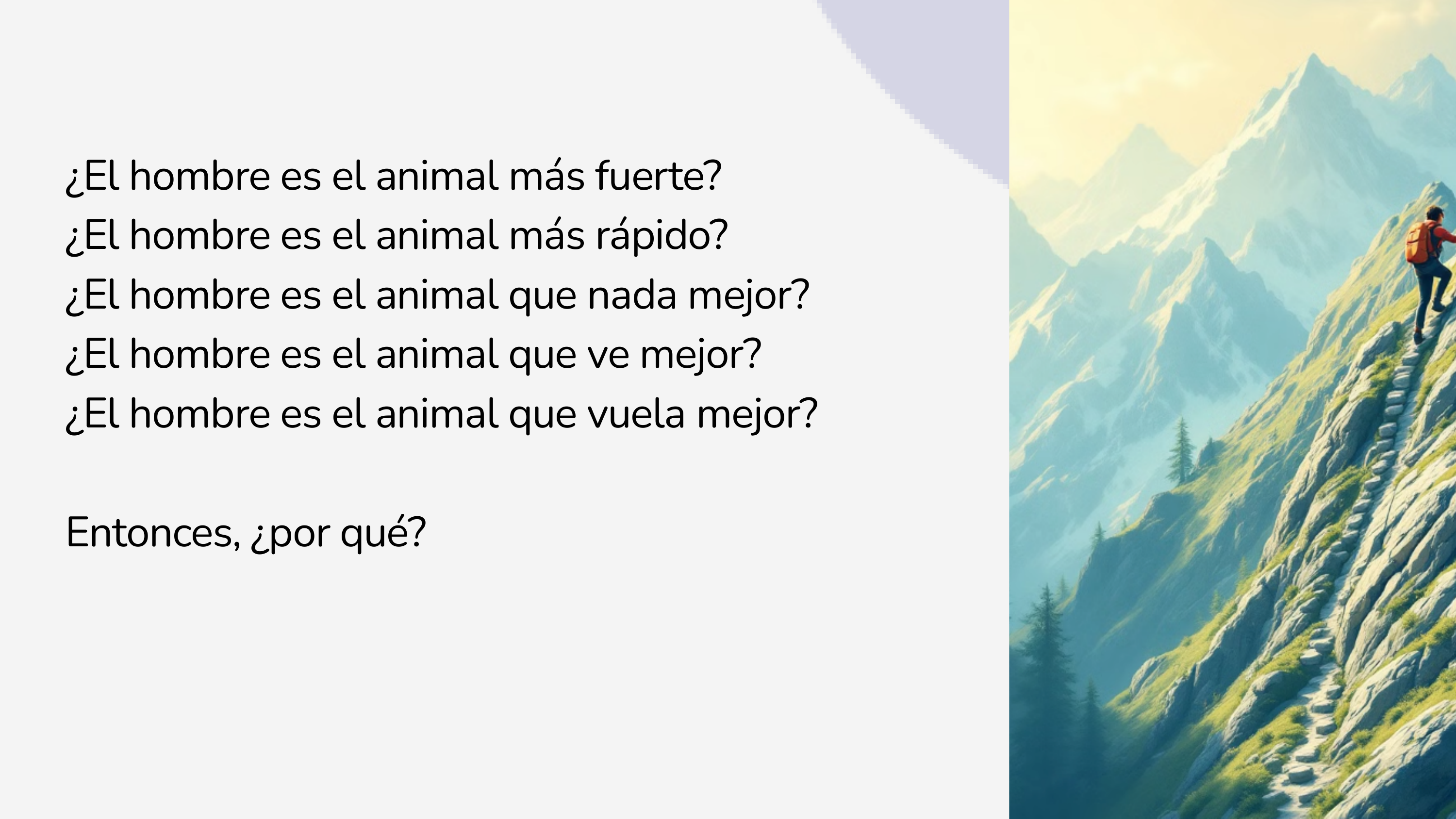

¿El hombre es el animal más fuerte?
¿El hombre es el animal más rápido?
¿El hombre es el animal que nada mejor?
¿El hombre es el animal que ve mejor?
¿El hombre es el animal que vuela mejor?

Entonces, ¿por qué?